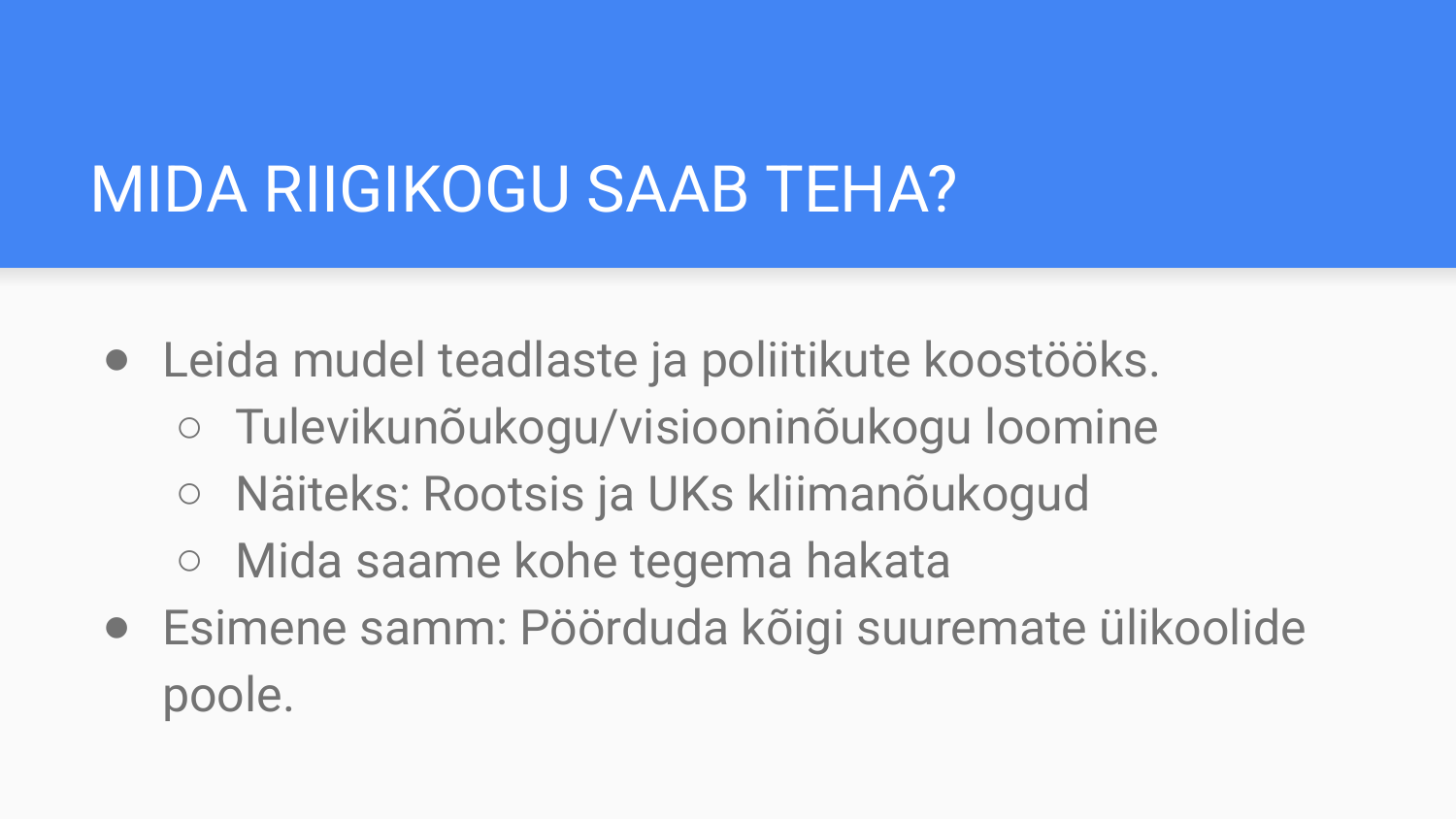

# MIDA RIIGIKOGU SAAB TEHA?
Leida mudel teadlaste ja poliitikute koostööks.
Tulevikunõukogu/visiooninõukogu loomine
Näiteks: Rootsis ja UKs kliimanõukogud
Mida saame kohe tegema hakata
Esimene samm: Pöörduda kõigi suuremate ülikoolide poole.